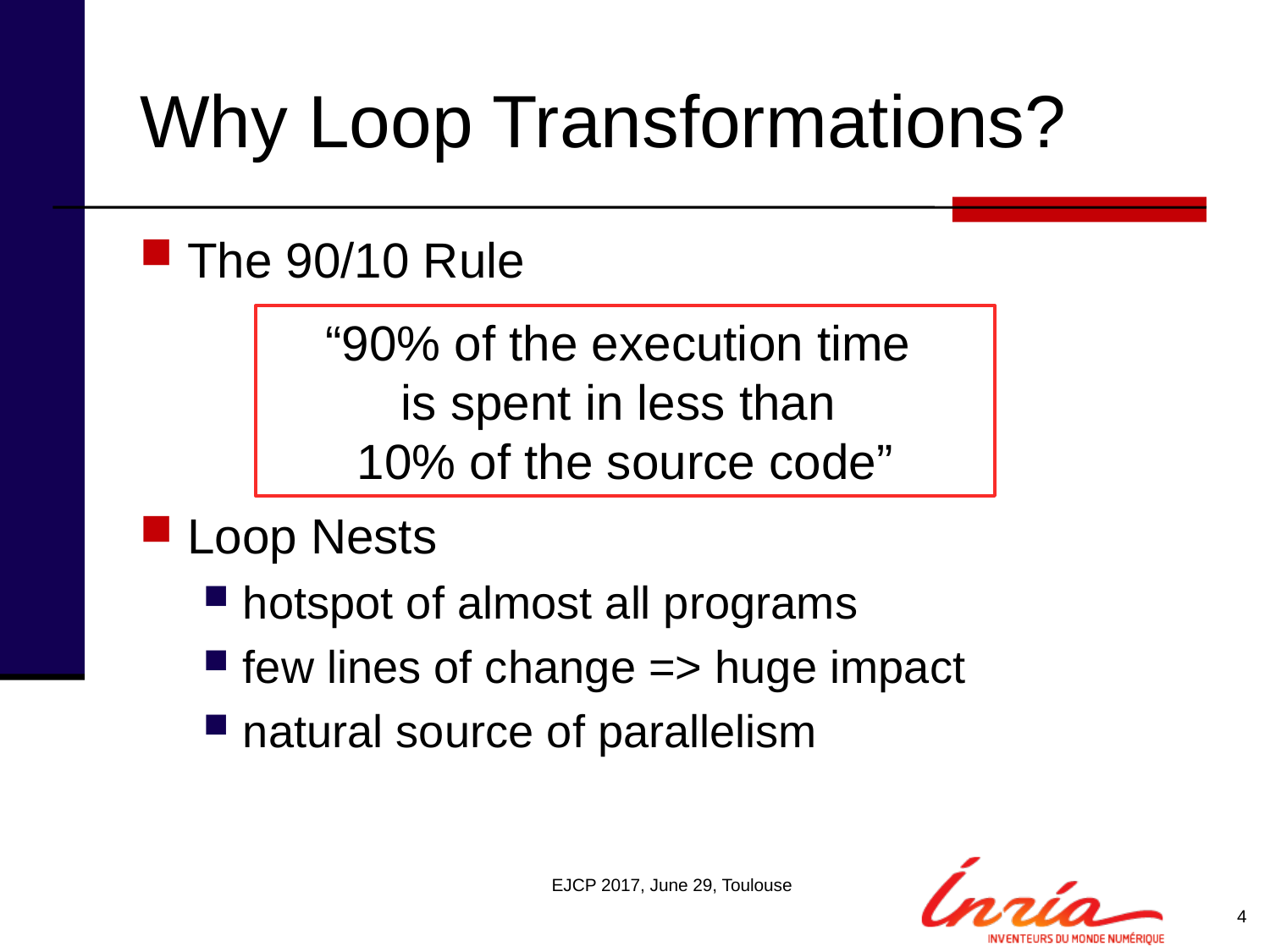

# Why Loop Transformations?
The 90/10 Rule

Loop Nests
hotspot of almost all programs
few lines of change => huge impact
natural source of parallelism

“90% of the execution time
is spent in less than
10% of the source code”
EJCP 2017, June 29, Toulouse
4